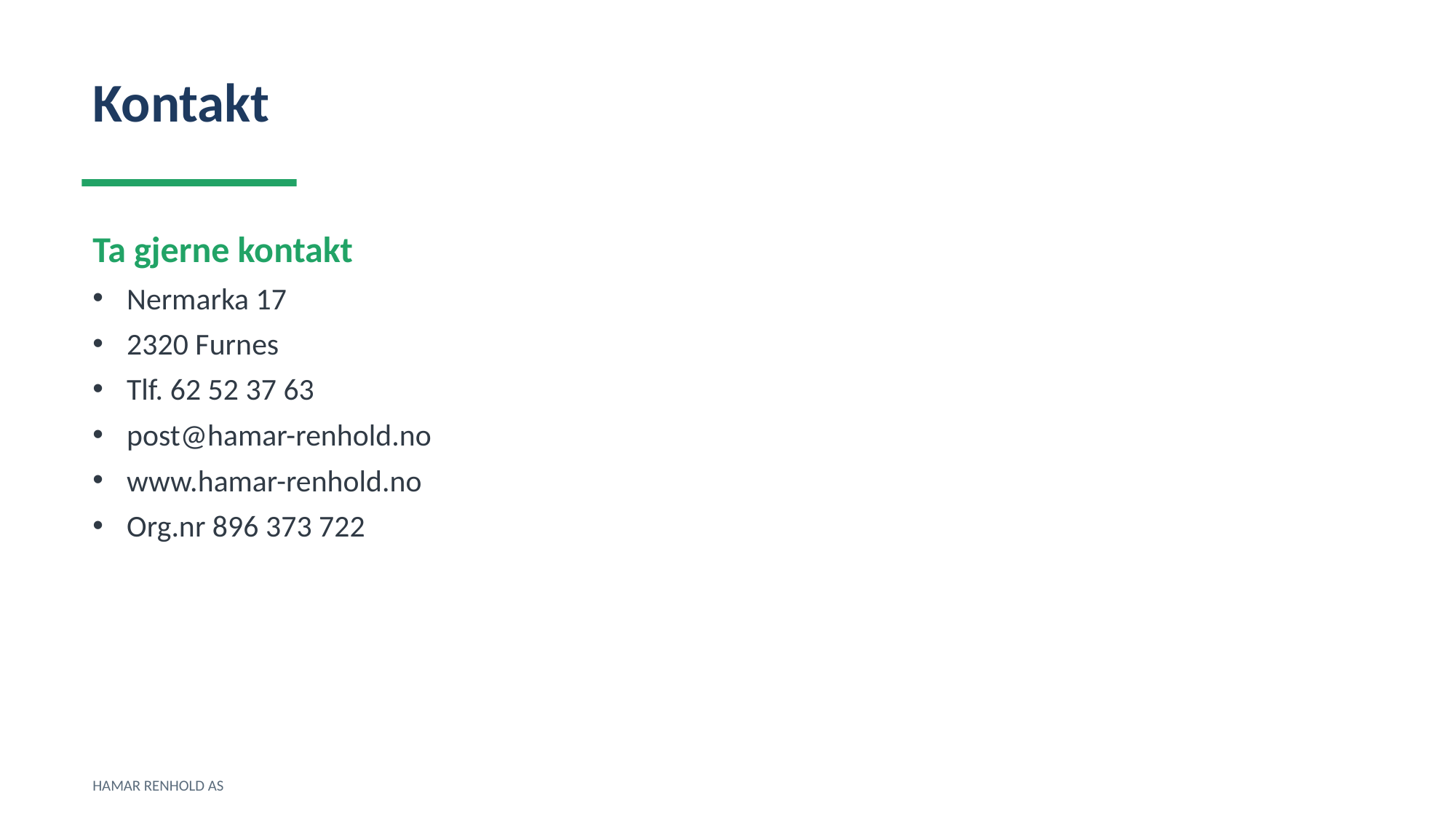

Kontakt

Ta gjerne kontakt
Nermarka 17
2320 Furnes
Tlf. 62 52 37 63
post@hamar-renhold.no
www.hamar-renhold.no
Org.nr 896 373 722
HAMAR RENHOLD AS